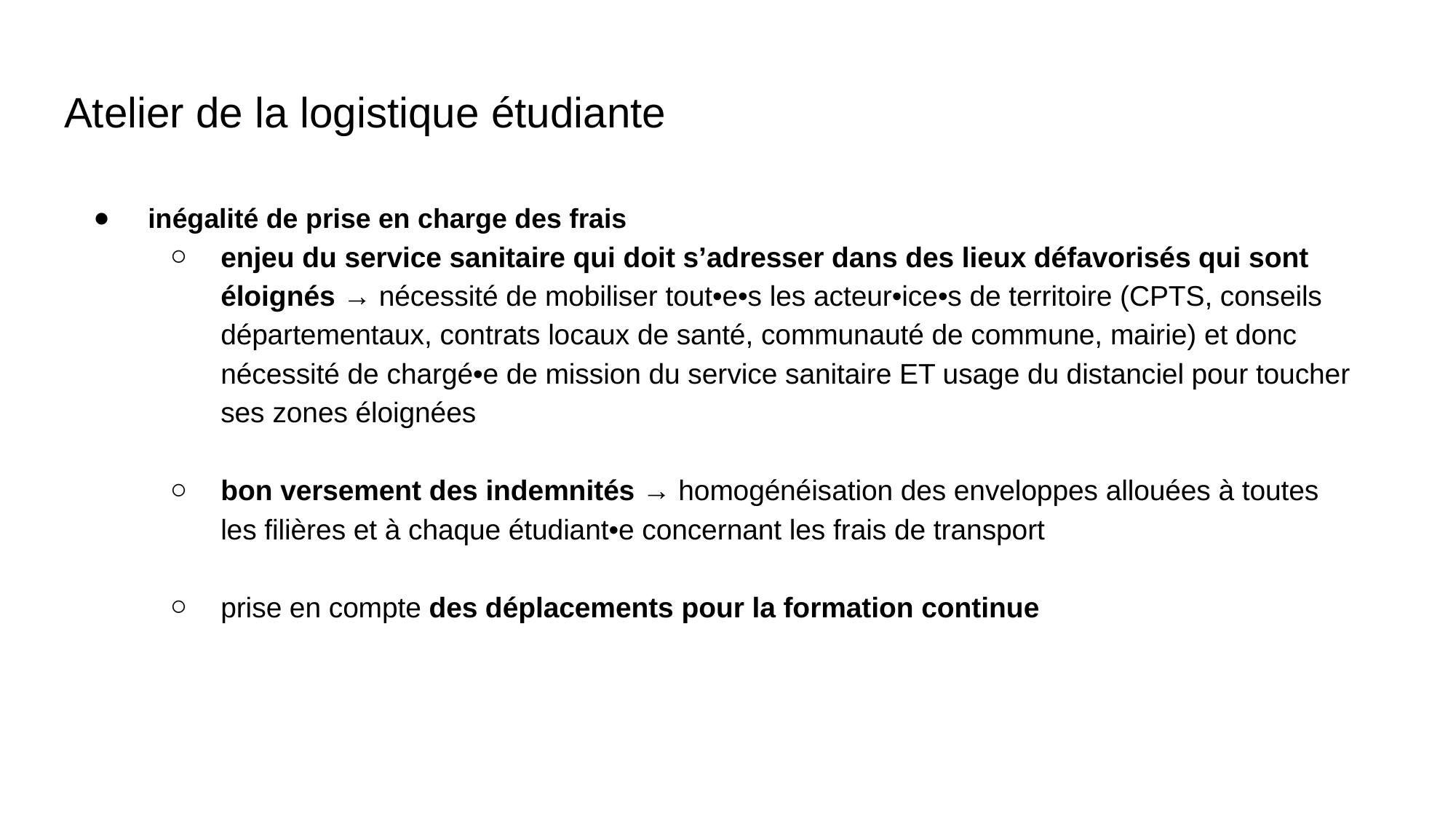

# Atelier de la logistique étudiante
inégalité de prise en charge des frais
enjeu du service sanitaire qui doit s’adresser dans des lieux défavorisés qui sont éloignés → nécessité de mobiliser tout•e•s les acteur•ice•s de territoire (CPTS, conseils départementaux, contrats locaux de santé, communauté de commune, mairie) et donc nécessité de chargé•e de mission du service sanitaire ET usage du distanciel pour toucher ses zones éloignées
bon versement des indemnités → homogénéisation des enveloppes allouées à toutes les filières et à chaque étudiant•e concernant les frais de transport
prise en compte des déplacements pour la formation continue